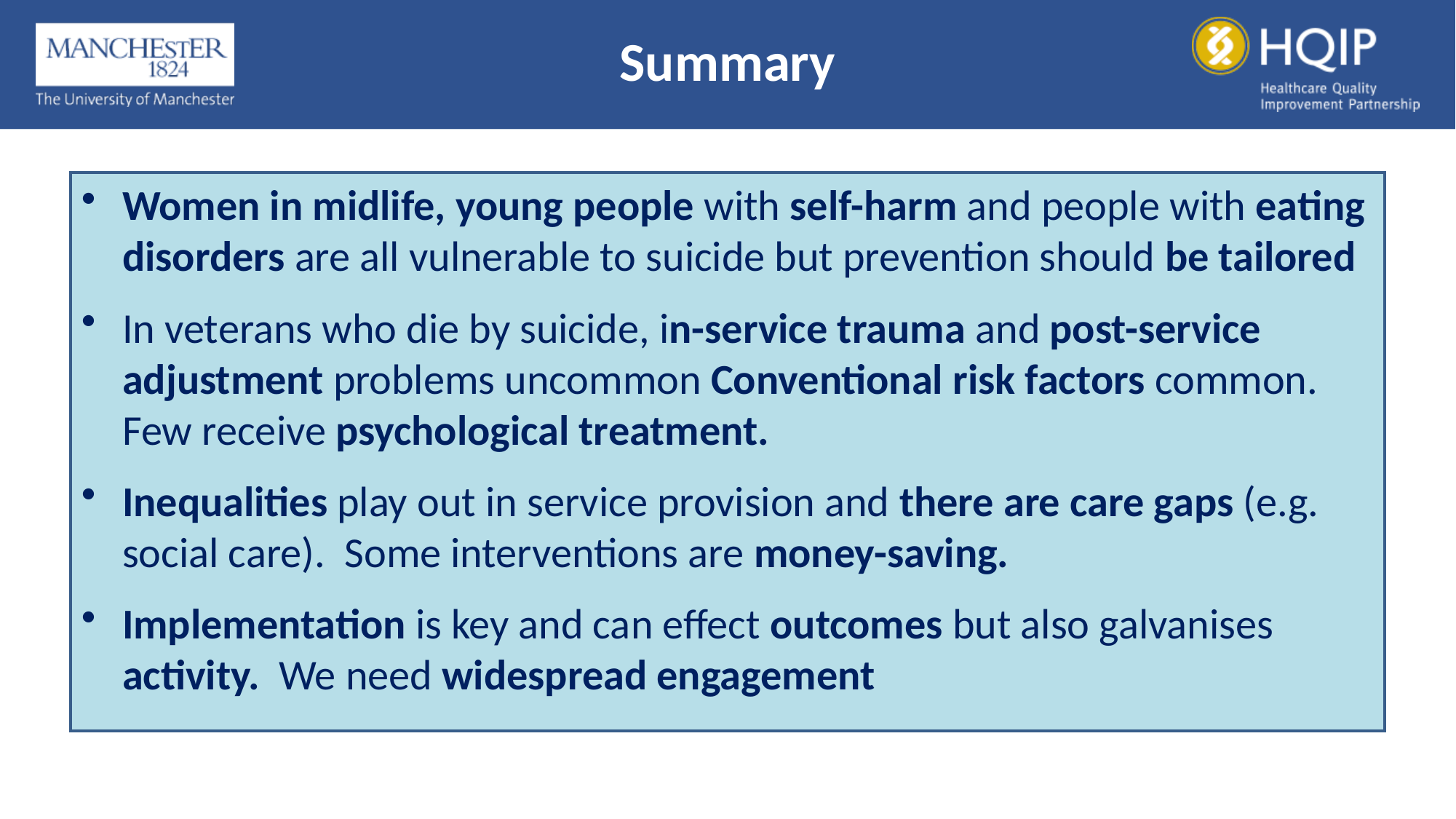

Summary
Women in midlife, young people with self-harm and people with eating disorders are all vulnerable to suicide but prevention should be tailored
In veterans who die by suicide, in-service trauma and post-service adjustment problems uncommon Conventional risk factors common.  Few receive psychological treatment.
Inequalities play out in service provision and there are care gaps (e.g. social care).  Some interventions are money-saving.
Implementation is key and can effect outcomes but also galvanises activity.  We need widespread engagement